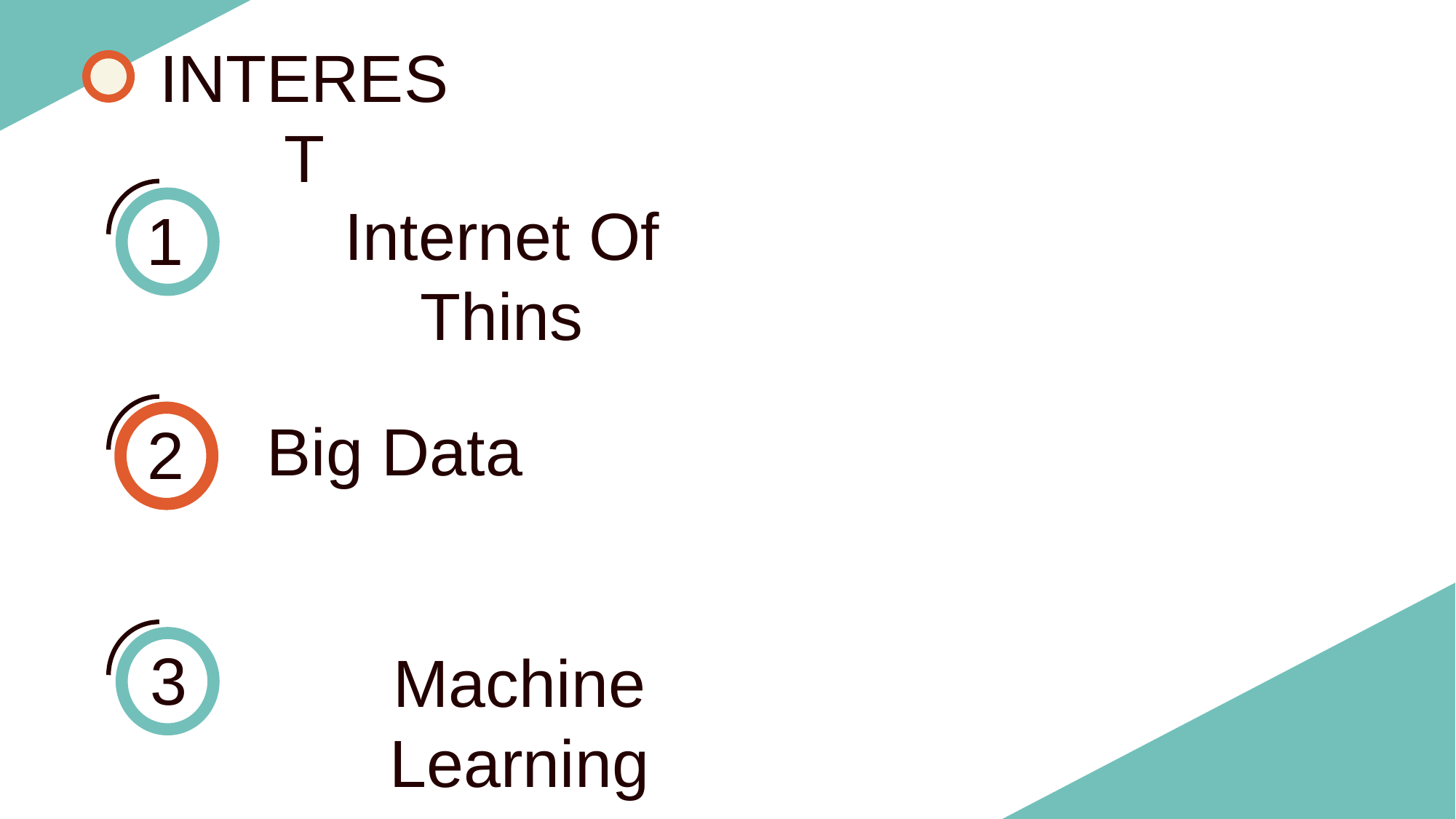

INTEREST

1
Internet Of Thins

2
Big Data

3
Machine Learning